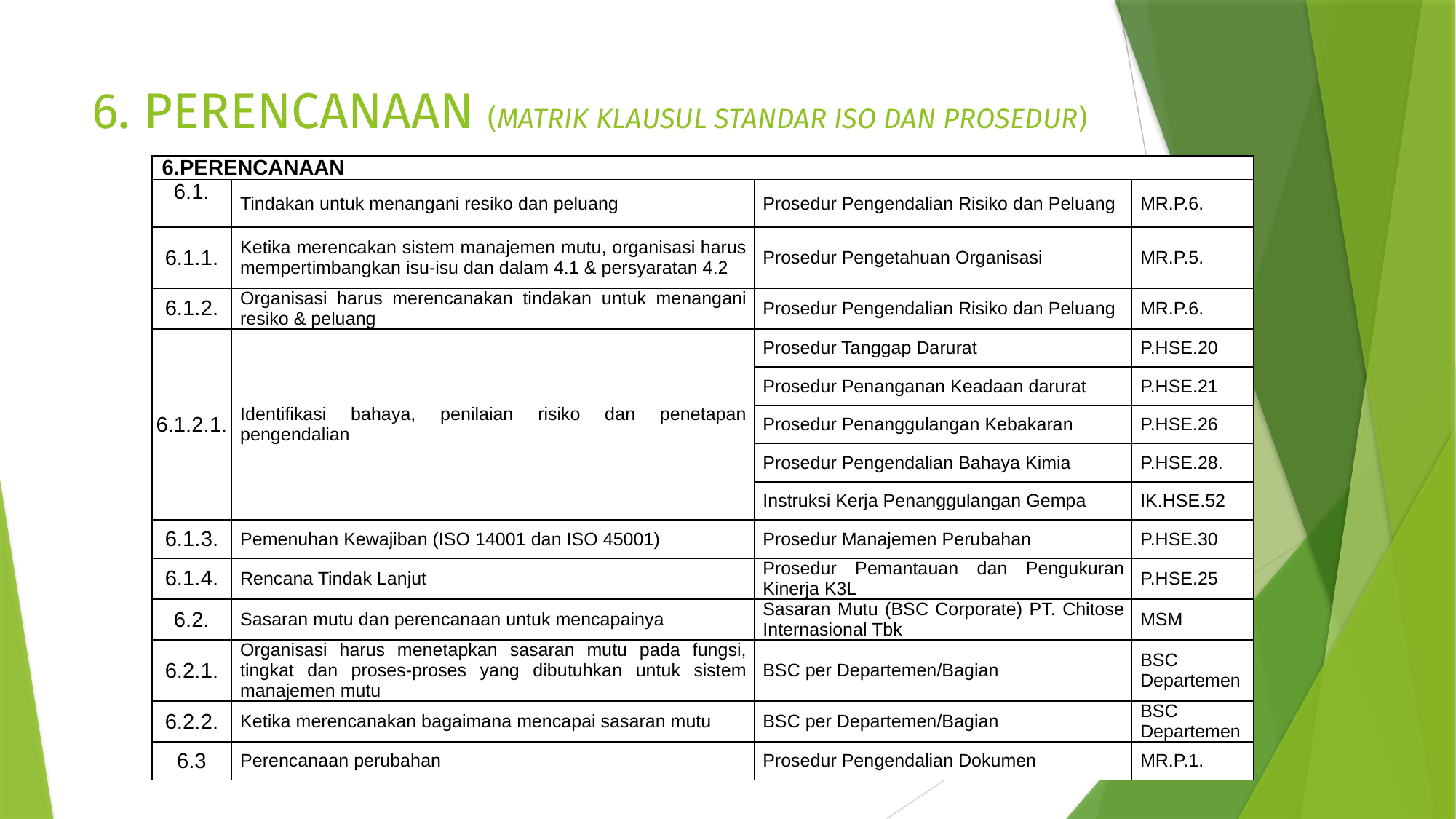

# 6. PERENCANAAN (MATRIK KLAUSUL STANDAR ISO DAN PROSEDUR)
| 6.PERENCANAAN | PERENCANAAN |  |  |
| --- | --- | --- | --- |
| 6.1. | Tindakan untuk menangani resiko dan peluang | Prosedur Pengendalian Risiko dan Peluang | MR.P.6. |
| 6.1.1. | Ketika merencakan sistem manajemen mutu, organisasi harus mempertimbangkan isu-isu dan dalam 4.1 & persyaratan 4.2 | Prosedur Pengetahuan Organisasi | MR.P.5. |
| 6.1.2. | Organisasi harus merencanakan tindakan untuk menangani resiko & peluang | Prosedur Pengendalian Risiko dan Peluang | MR.P.6. |
| 6.1.2.1. | Identifikasi bahaya, penilaian risiko dan penetapan pengendalian | Prosedur Tanggap Darurat | P.HSE.20 |
|  |  | Prosedur Penanganan Keadaan darurat | P.HSE.21 |
|  |  | Prosedur Penanggulangan Kebakaran | P.HSE.26 |
|  |  | Prosedur Pengendalian Bahaya Kimia | P.HSE.28. |
|  |  | Instruksi Kerja Penanggulangan Gempa | IK.HSE.52 |
| 6.1.3. | Pemenuhan Kewajiban (ISO 14001 dan ISO 45001) | Prosedur Manajemen Perubahan | P.HSE.30 |
| 6.1.4. | Rencana Tindak Lanjut | Prosedur Pemantauan dan Pengukuran Kinerja K3L | P.HSE.25 |
| 6.2. | Sasaran mutu dan perencanaan untuk mencapainya | Sasaran Mutu (BSC Corporate) PT. Chitose Internasional Tbk | MSM |
| 6.2.1. | Organisasi harus menetapkan sasaran mutu pada fungsi, tingkat dan proses-proses yang dibutuhkan untuk sistem manajemen mutu | BSC per Departemen/Bagian | BSC Departemen |
| 6.2.2. | Ketika merencanakan bagaimana mencapai sasaran mutu | BSC per Departemen/Bagian | BSC Departemen |
| 6.3 | Perencanaan perubahan | Prosedur Pengendalian Dokumen | MR.P.1. |